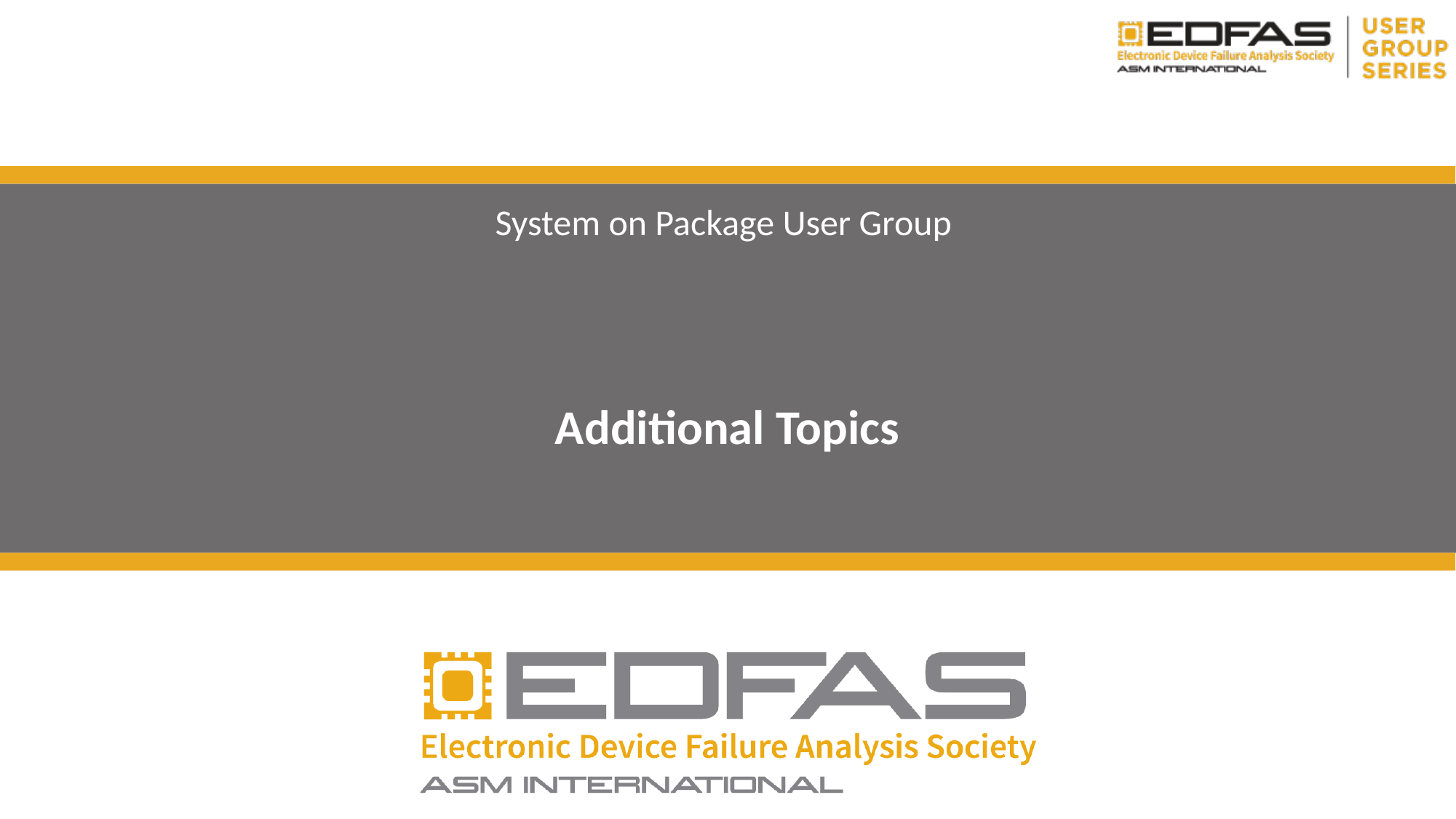

System on Package User Group

Additional Topics